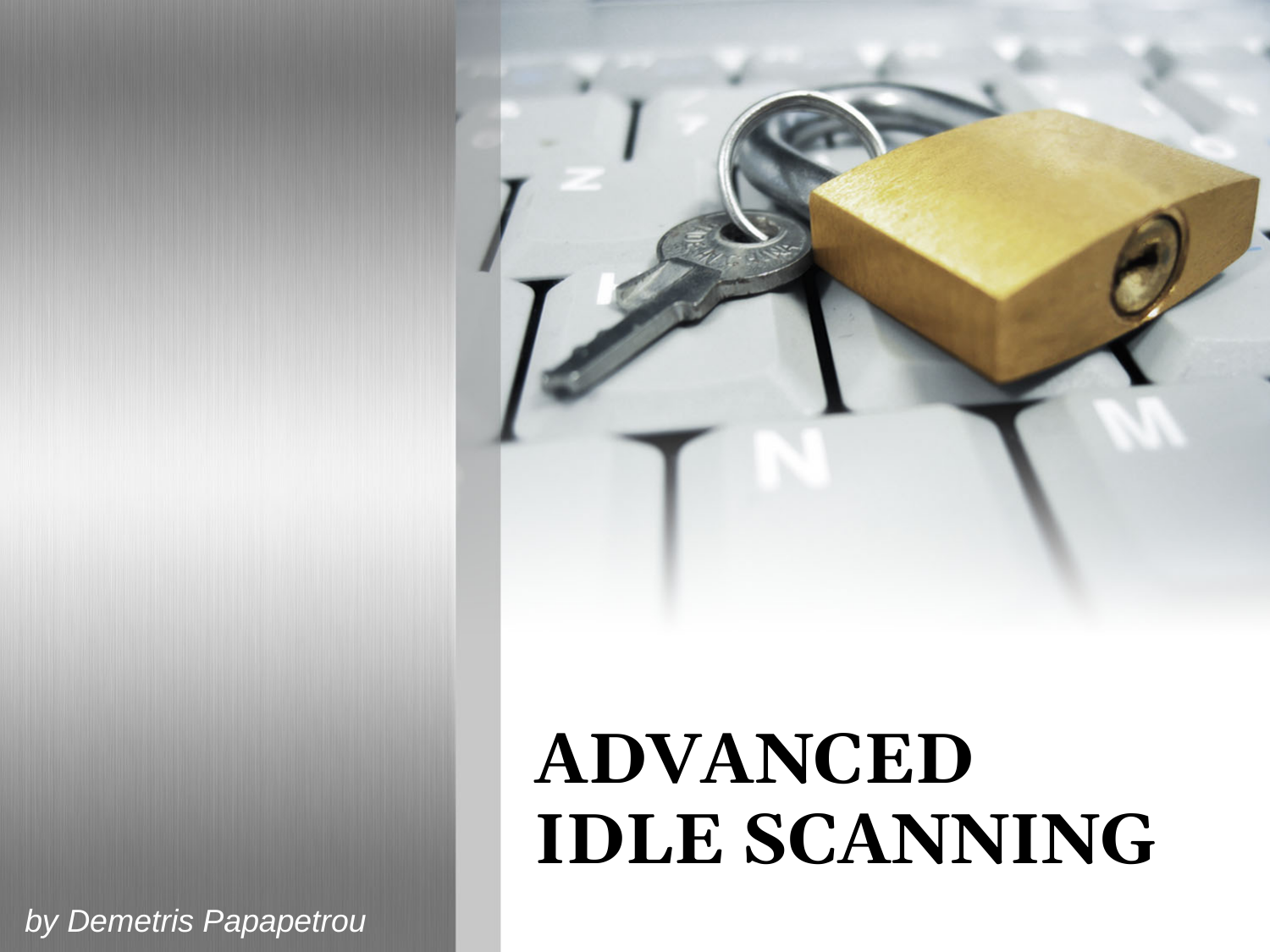

# Advanced Idle Scanning
by Demetris Papapetrou